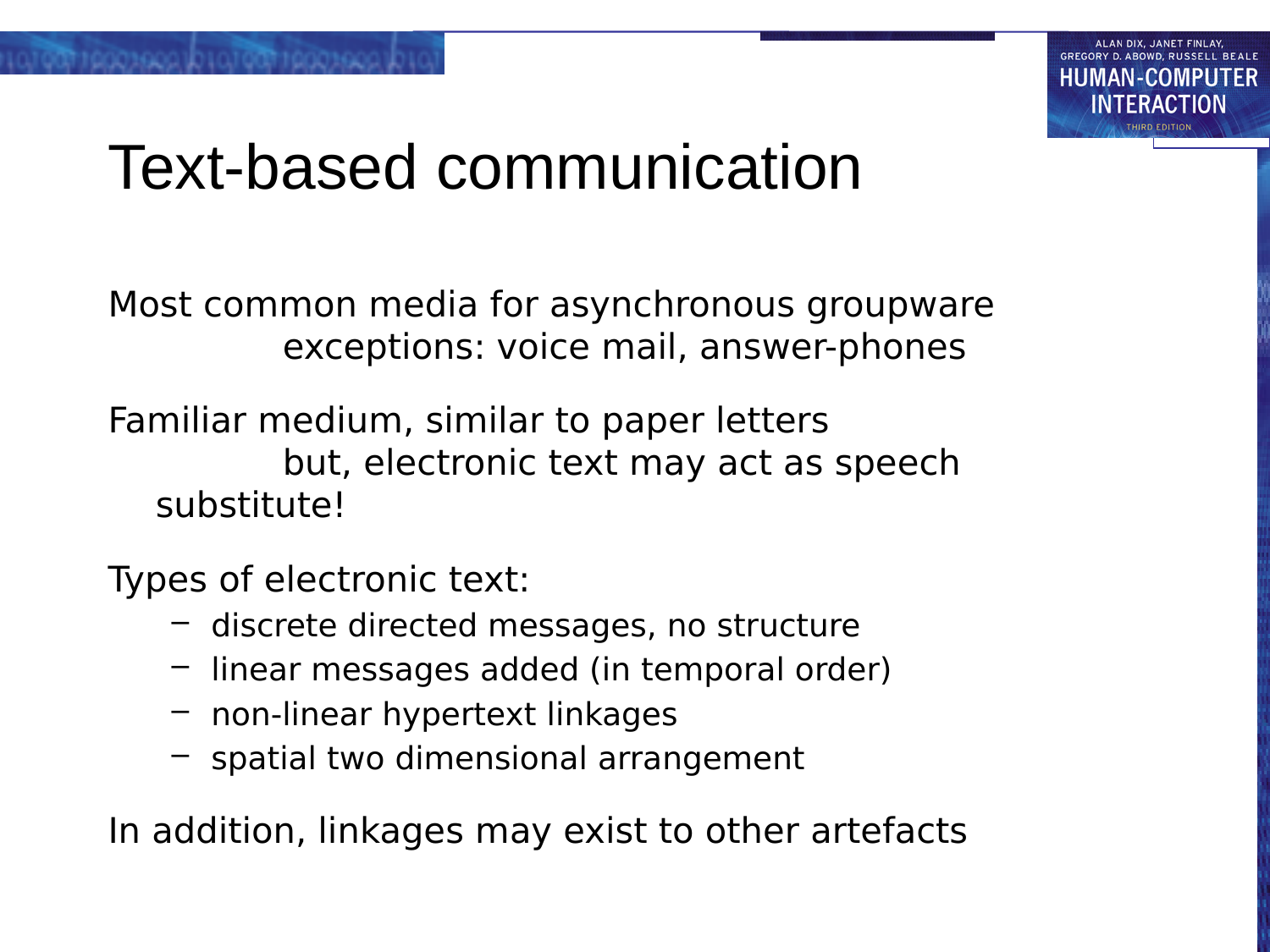

# Text-based communication
Most common media for asynchronous groupware
	exceptions: voice mail, answer-phones

Familiar medium, similar to paper letters
	but, electronic text may act as speech substitute!

Types of electronic text:
discrete directed messages, no structure
linear messages added (in temporal order)
non-linear hypertext linkages
spatial two dimensional arrangement

In addition, linkages may exist to other artefacts